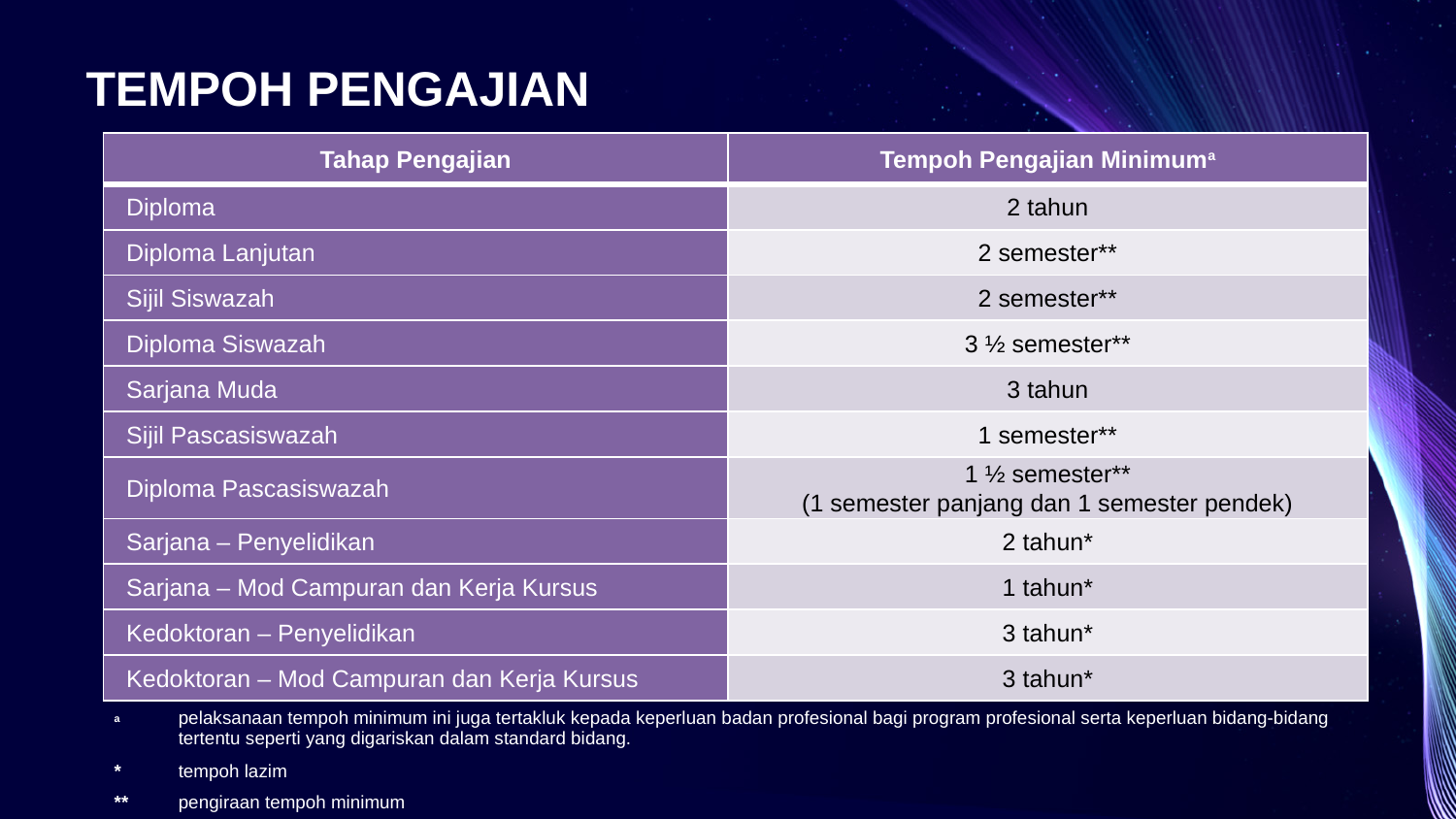

# TEMPOH PENGAJIAN
| Tahap Pengajian | Tempoh Pengajian Minimuma |
| --- | --- |
| Diploma | 2 tahun |
| Diploma Lanjutan | 2 semester\*\* |
| Sijil Siswazah | 2 semester\*\* |
| Diploma Siswazah | 3 ½ semester\*\* |
| Sarjana Muda | 3 tahun |
| Sijil Pascasiswazah | 1 semester\*\* |
| Diploma Pascasiswazah | 1 ½ semester\*\* (1 semester panjang dan 1 semester pendek) |
| Sarjana – Penyelidikan | 2 tahun\* |
| Sarjana – Mod Campuran dan Kerja Kursus | 1 tahun\* |
| Kedoktoran – Penyelidikan | 3 tahun\* |
| Kedoktoran – Mod Campuran dan Kerja Kursus | 3 tahun\* |
| a | pelaksanaan tempoh minimum ini juga tertakluk kepada keperluan badan profesional bagi program profesional serta keperluan bidang-bidang tertentu seperti yang digariskan dalam standard bidang. |
| --- | --- |
| \* | tempoh lazim |
| \*\* | pengiraan tempoh minimum |